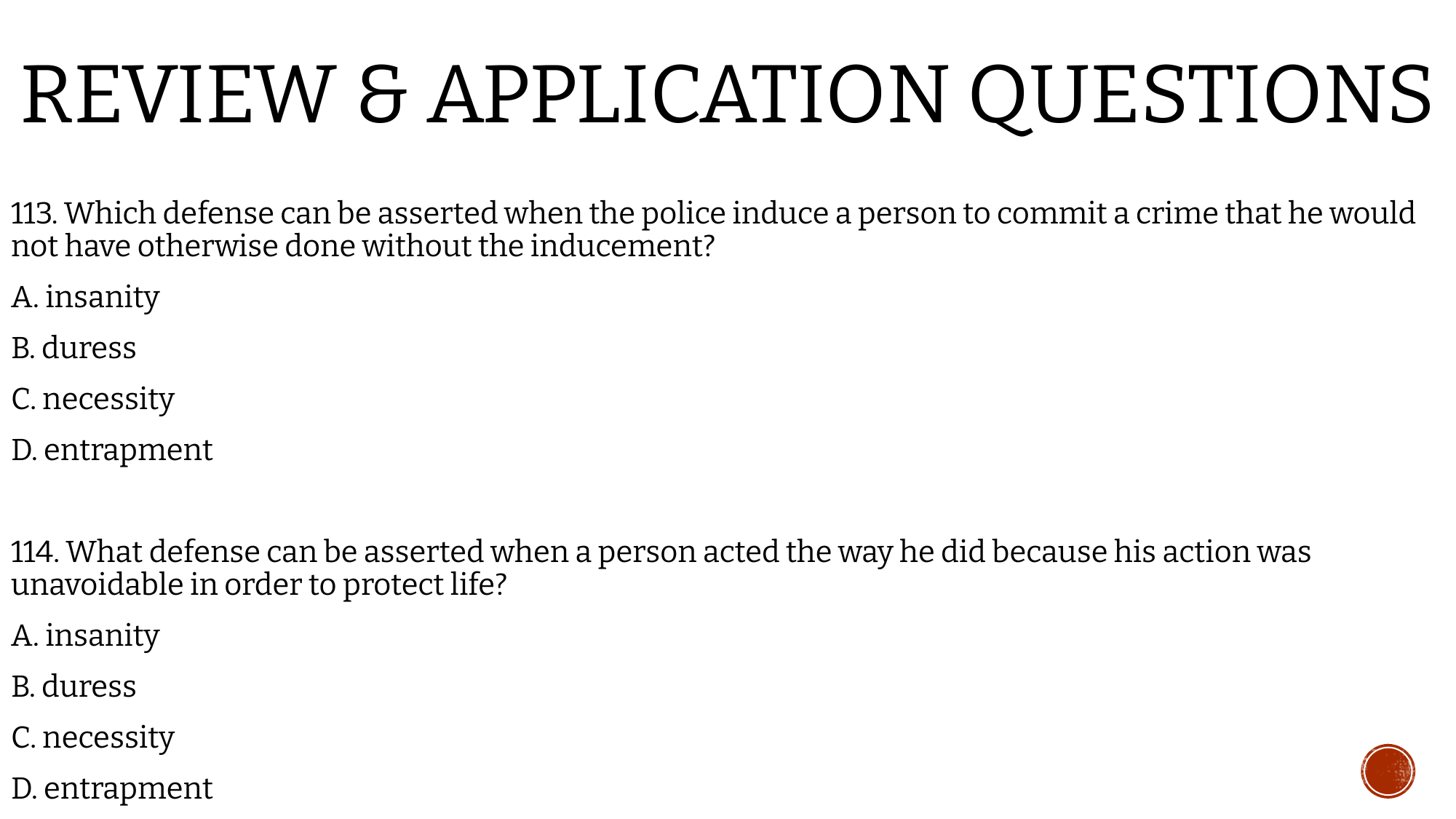

# Review & Application Questions
113. Which defense can be asserted when the police induce a person to commit a crime that he would not have otherwise done without the inducement?
A. insanity
B. duress
C. necessity
D. entrapment

114. What defense can be asserted when a person acted the way he did because his action was unavoidable in order to protect life?
A. insanity
B. duress
C. necessity
D. entrapment